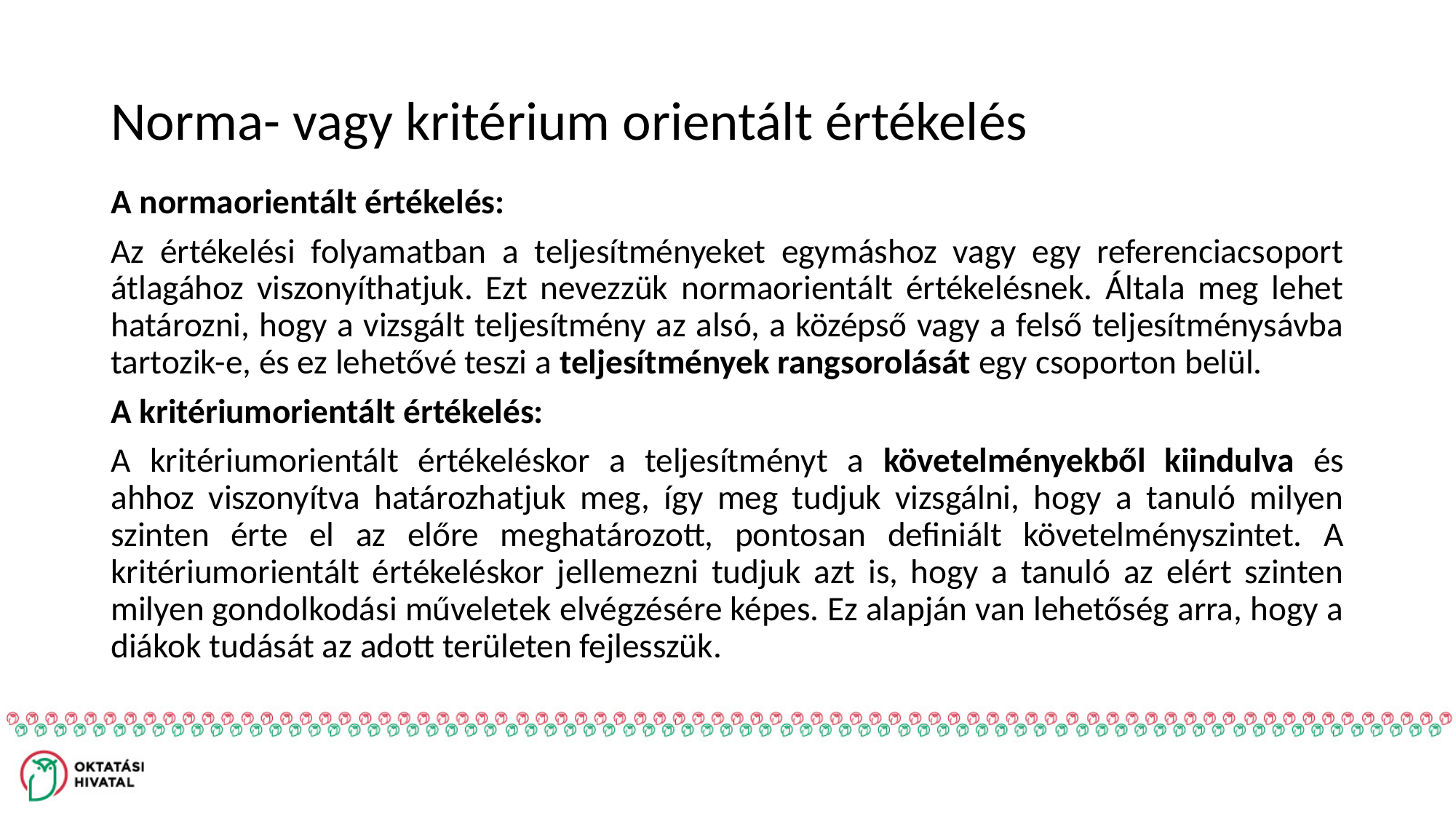

# Norma- vagy kritérium orientált értékelés
A normaorientált értékelés:
Az értékelési folyamatban a teljesítményeket egymáshoz vagy egy referenciacsoport átlagához viszonyíthatjuk. Ezt nevezzük normaorientált értékelésnek. Általa meg lehet határozni, hogy a vizsgált teljesítmény az alsó, a középső vagy a felső teljesítménysávba tartozik-e, és ez lehetővé teszi a teljesítmények rangsorolását egy csoporton belül.
A kritériumorientált értékelés:
A kritériumorientált értékeléskor a teljesítményt a követelményekből kiindulva és ahhoz viszonyítva határozhatjuk meg, így meg tudjuk vizsgálni, hogy a tanuló milyen szinten érte el az előre meghatározott, pontosan definiált követelményszintet. A kritériumorientált értékeléskor jellemezni tudjuk azt is, hogy a tanuló az elért szinten milyen gondolkodási műveletek elvégzésére képes. Ez alapján van lehetőség arra, hogy a diákok tudását az adott területen fejlesszük.